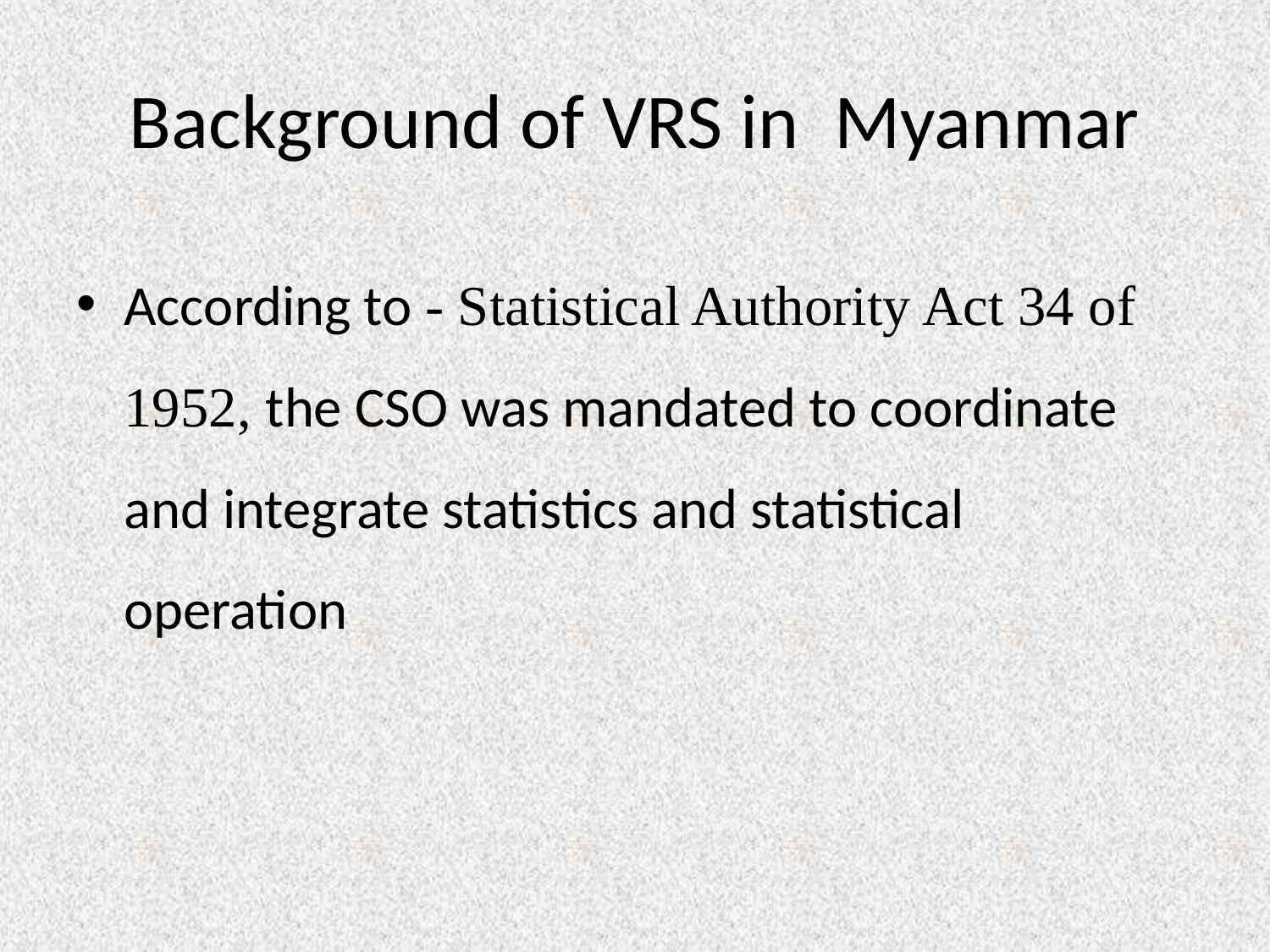

# Background of VRS in  Myanmar
According to - Statistical Authority Act 34 of 1952, the CSO was mandated to coordinate and integrate statistics and statistical operation